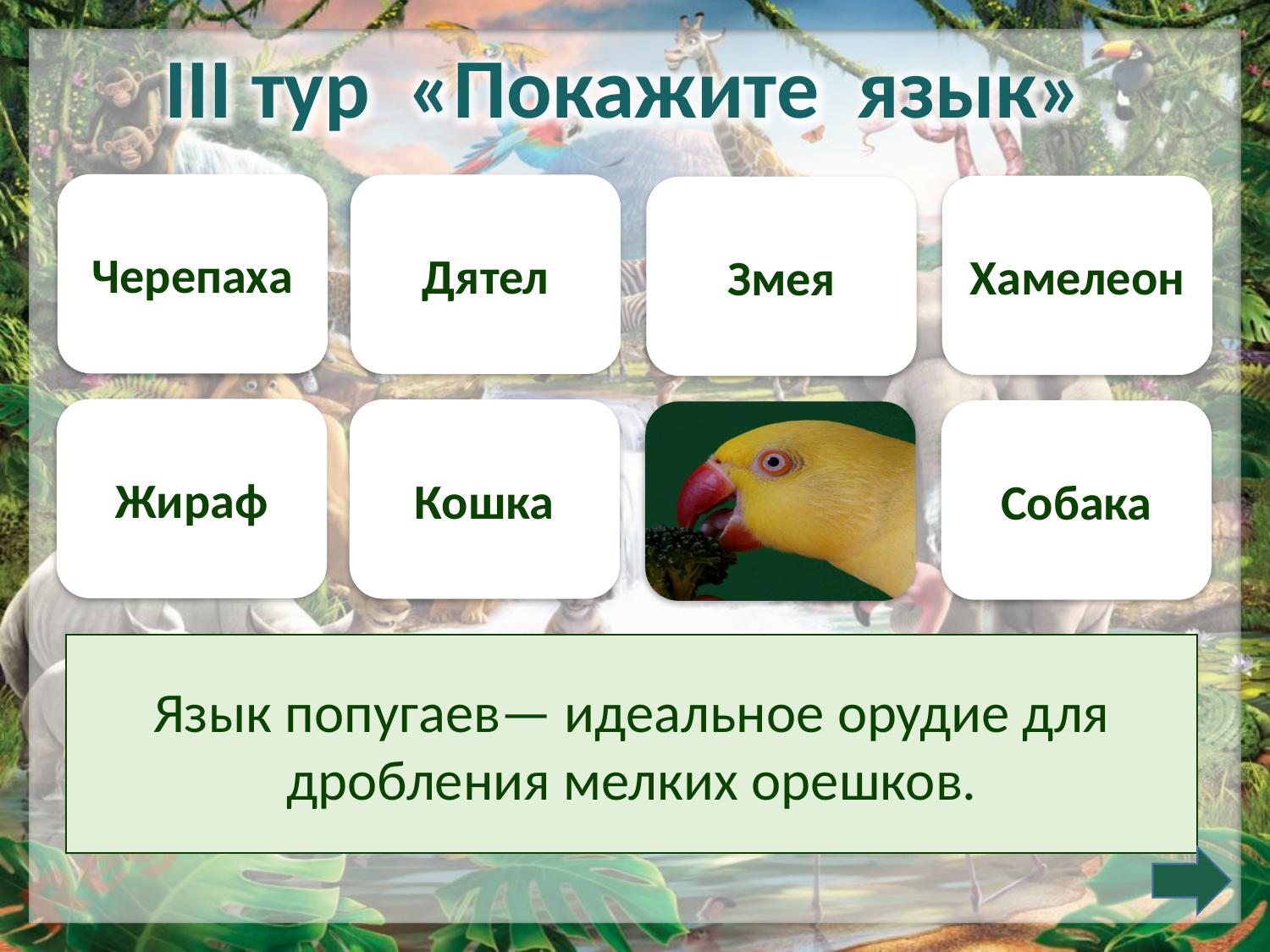

III тур  «Покажите  язык»

Черепаха
Дятел

Хамелеон

Змея

Жираф
Кошка

Собака

Язык попугаев— идеальное орудие для дробления мелких орешков.